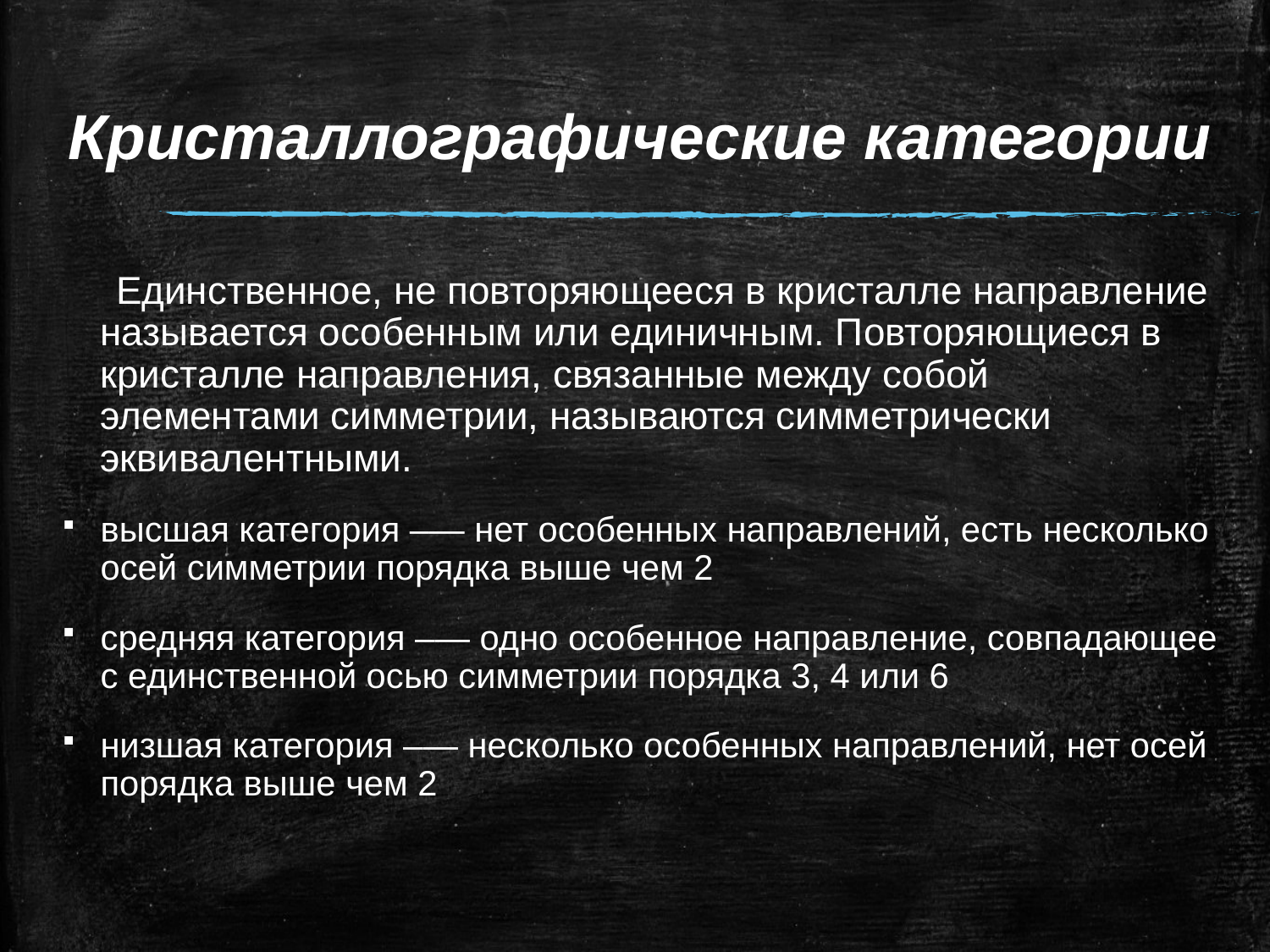

# Кристаллографические категории
     Единственное, не повторяющееся в кристалле направление называется особенным или единичным. Повторяющиеся в кристалле направления, связанные между собой элементами симметрии, называются симметрически эквивалентными.
высшая категория –— нет особенных направлений, есть несколько осей симметрии порядка выше чем 2
средняя категория –— одно особенное направление, совпадающее с единственной осью симметрии порядка 3, 4 или 6
низшая категория –— несколько особенных направлений, нет осей порядка выше чем 2